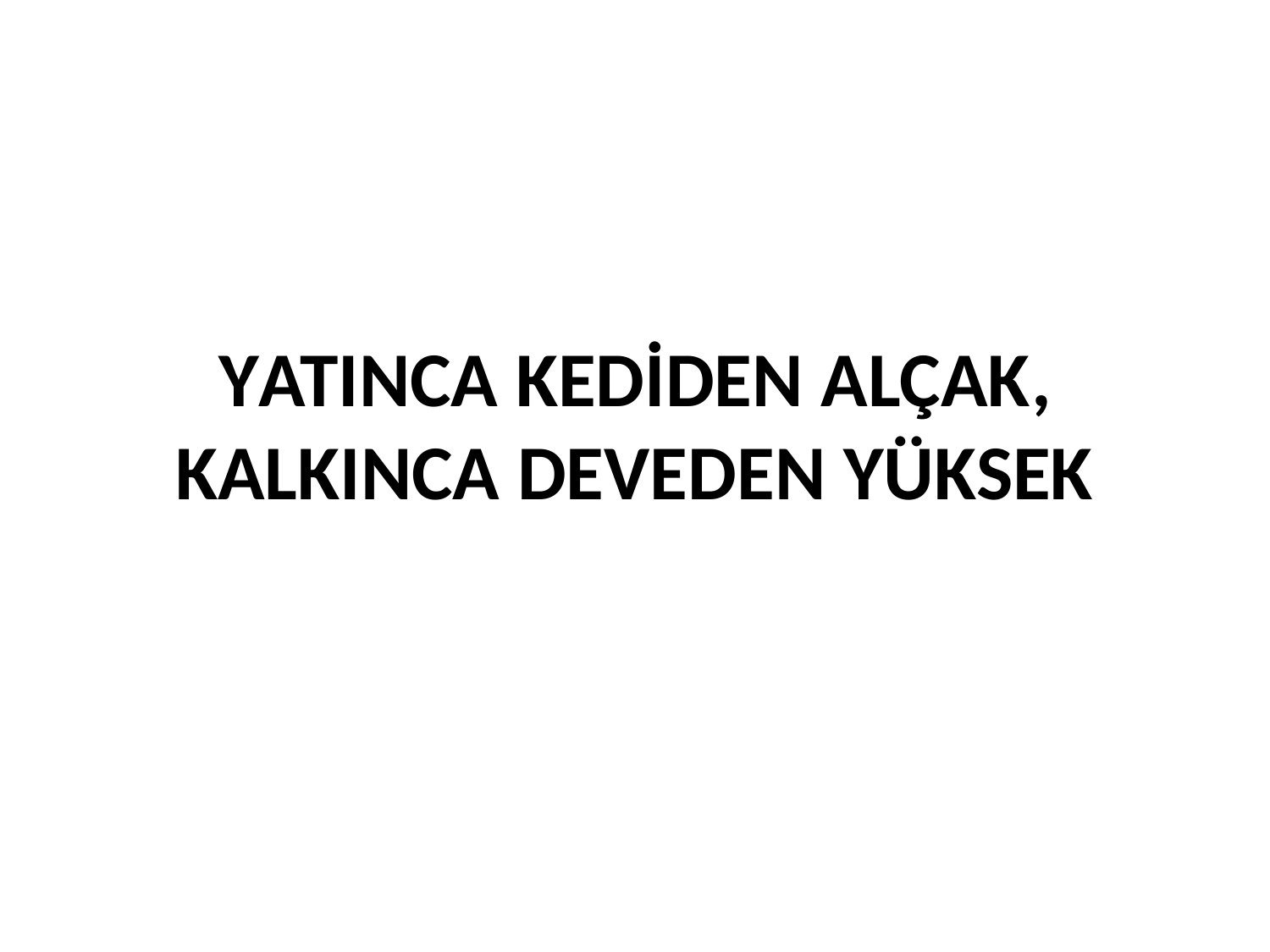

# YATINCA KEDİDEN ALÇAK, KALKINCA DEVEDEN YÜKSEK